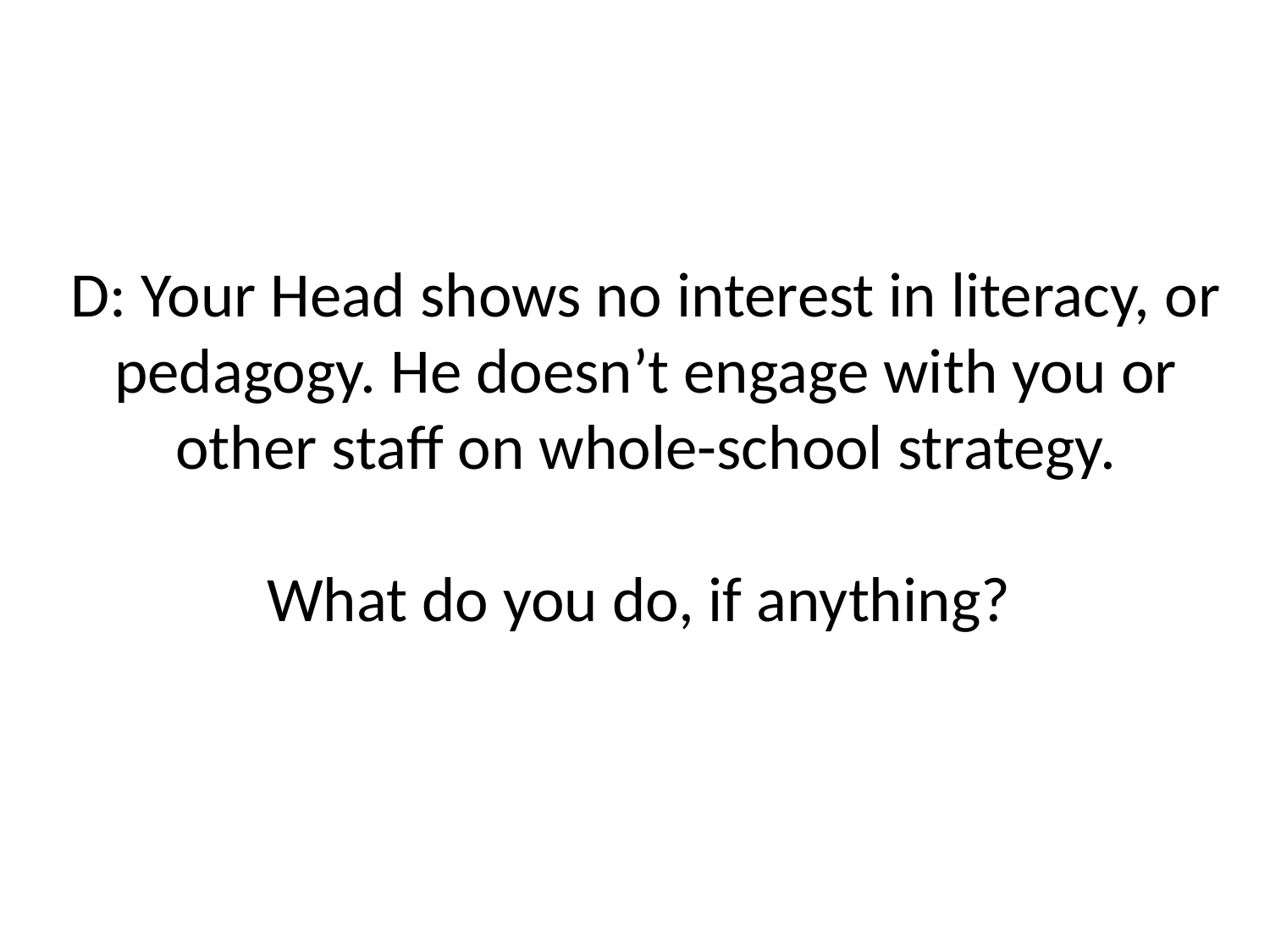

D: Your Head shows no interest in literacy, or pedagogy. He doesn’t engage with you or other staff on whole-school strategy.

What do you do, if anything?